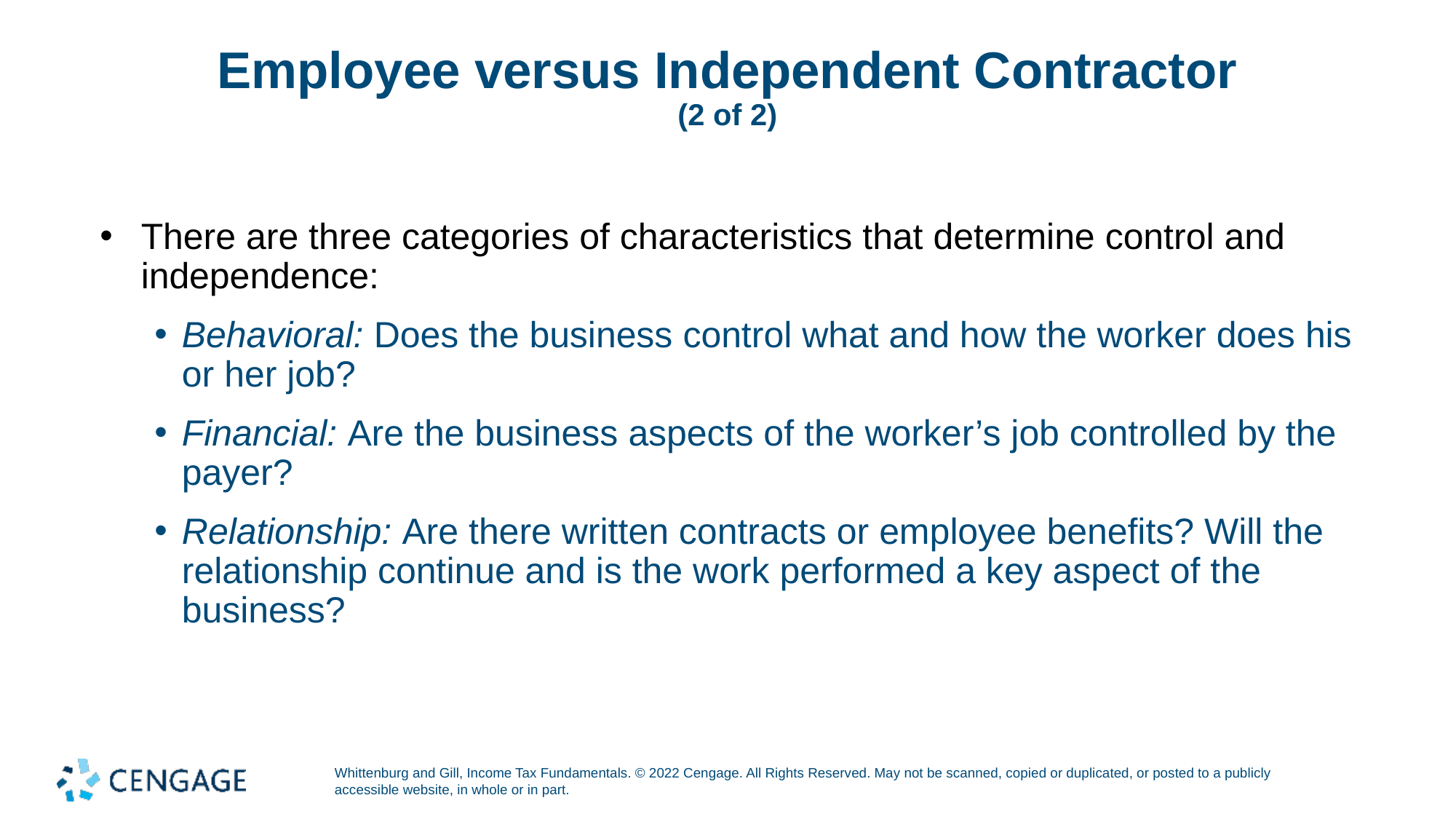

# Employee versus Independent Contractor (2 of 2)
There are three categories of characteristics that determine control and independence:
Behavioral: Does the business control what and how the worker does his or her job?
Financial: Are the business aspects of the worker’s job controlled by the payer?
Relationship: Are there written contracts or employee benefits? Will the relationship continue and is the work performed a key aspect of the business?